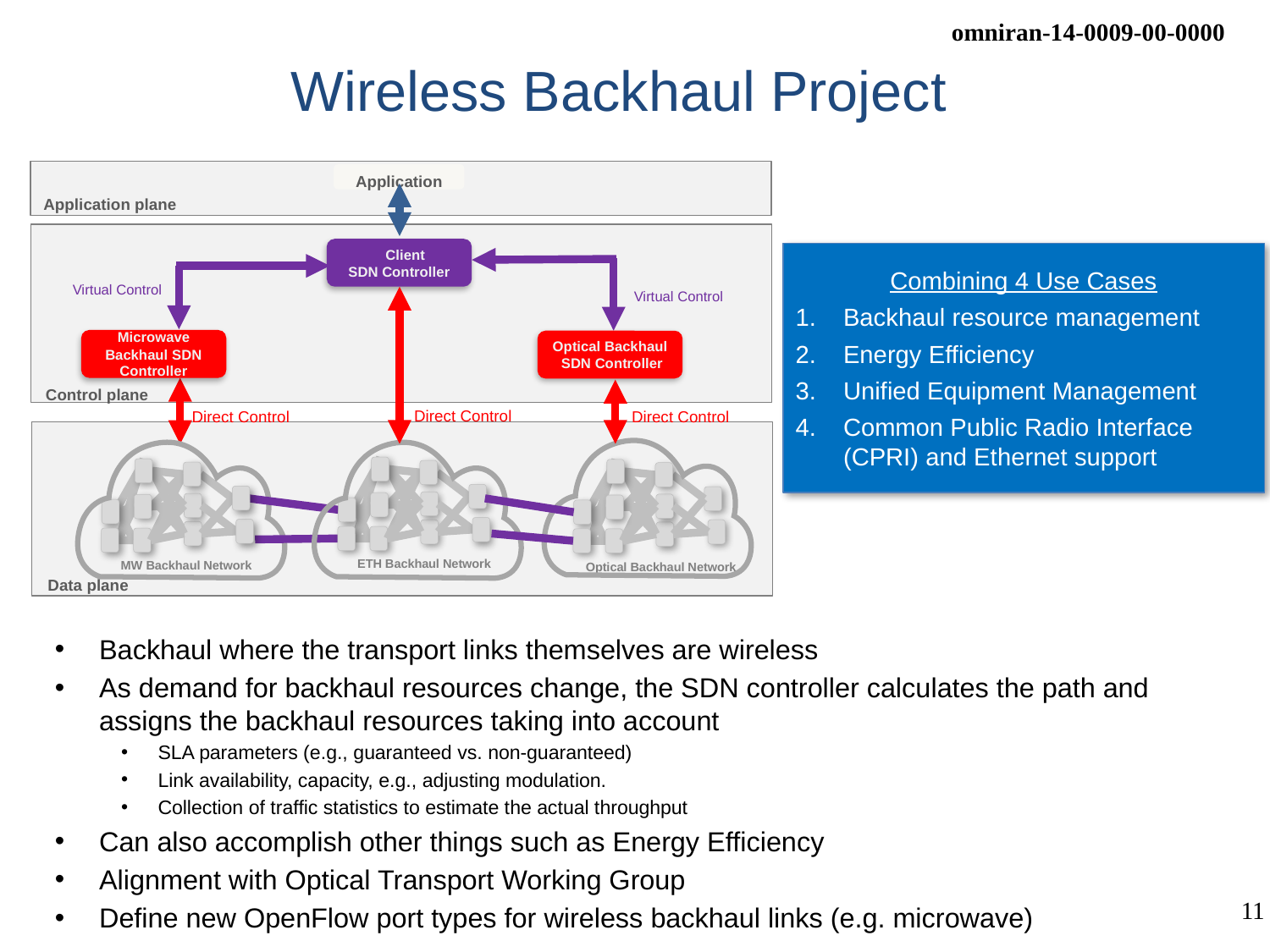

# Wireless Backhaul Project

Application
Application plane

   Client
SDN Controller
Virtual Control
Virtual Control
Microwave Backhaul SDN Controller
Optical Backhaul  SDN Controller
Control plane
Direct Control
Direct Control
Direct Control

ETH Backhaul Network
MW Backhaul Network
Optical Backhaul Network
Data plane

Combining 4 Use Cases
Backhaul resource management
Energy Efficiency
Unified Equipment Management
Common Public Radio Interface (CPRI) and Ethernet support

Backhaul where the transport links themselves are wireless
As demand for backhaul resources change, the SDN controller calculates the path and assigns the backhaul resources taking into account
SLA parameters (e.g., guaranteed vs. non-guaranteed)
Link availability, capacity, e.g., adjusting modulation.
Collection of traffic statistics to estimate the actual throughput
Can also accomplish other things such as Energy Efficiency
Alignment with Optical Transport Working Group
Define new OpenFlow port types for wireless backhaul links (e.g. microwave)